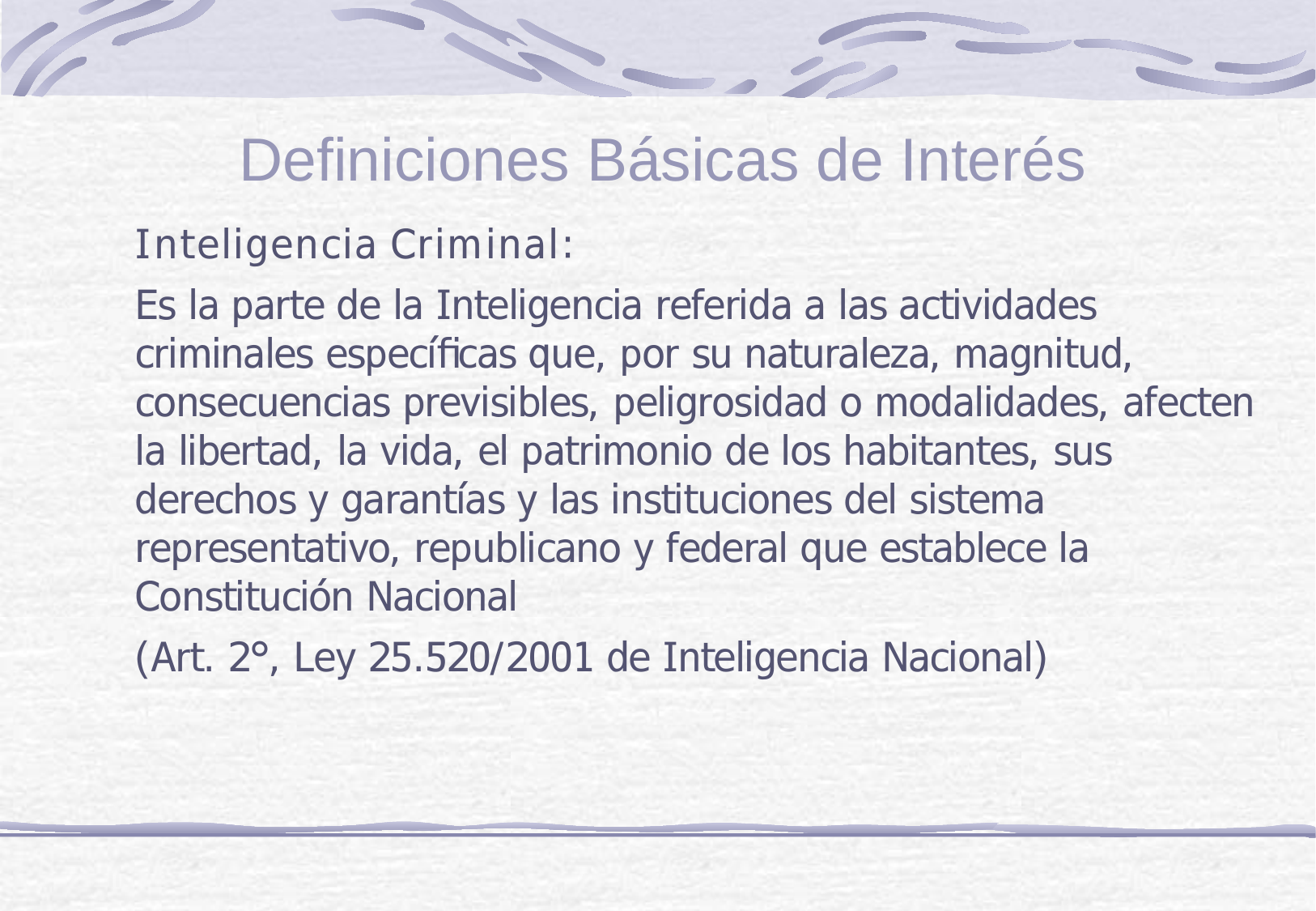

Definiciones Básicas de Interés
Inteligencia Criminal:
Es la parte de la Inteligencia referida a las actividades criminales específicas que, por su naturaleza, magnitud, consecuencias previsibles, peligrosidad o modalidades, afecten la libertad, la vida, el patrimonio de los habitantes, sus derechos y garantías y las instituciones del sistema representativo, republicano y federal que establece la Constitución Nacional
(Art. 2°, Ley 25.520/2001 de Inteligencia Nacional)